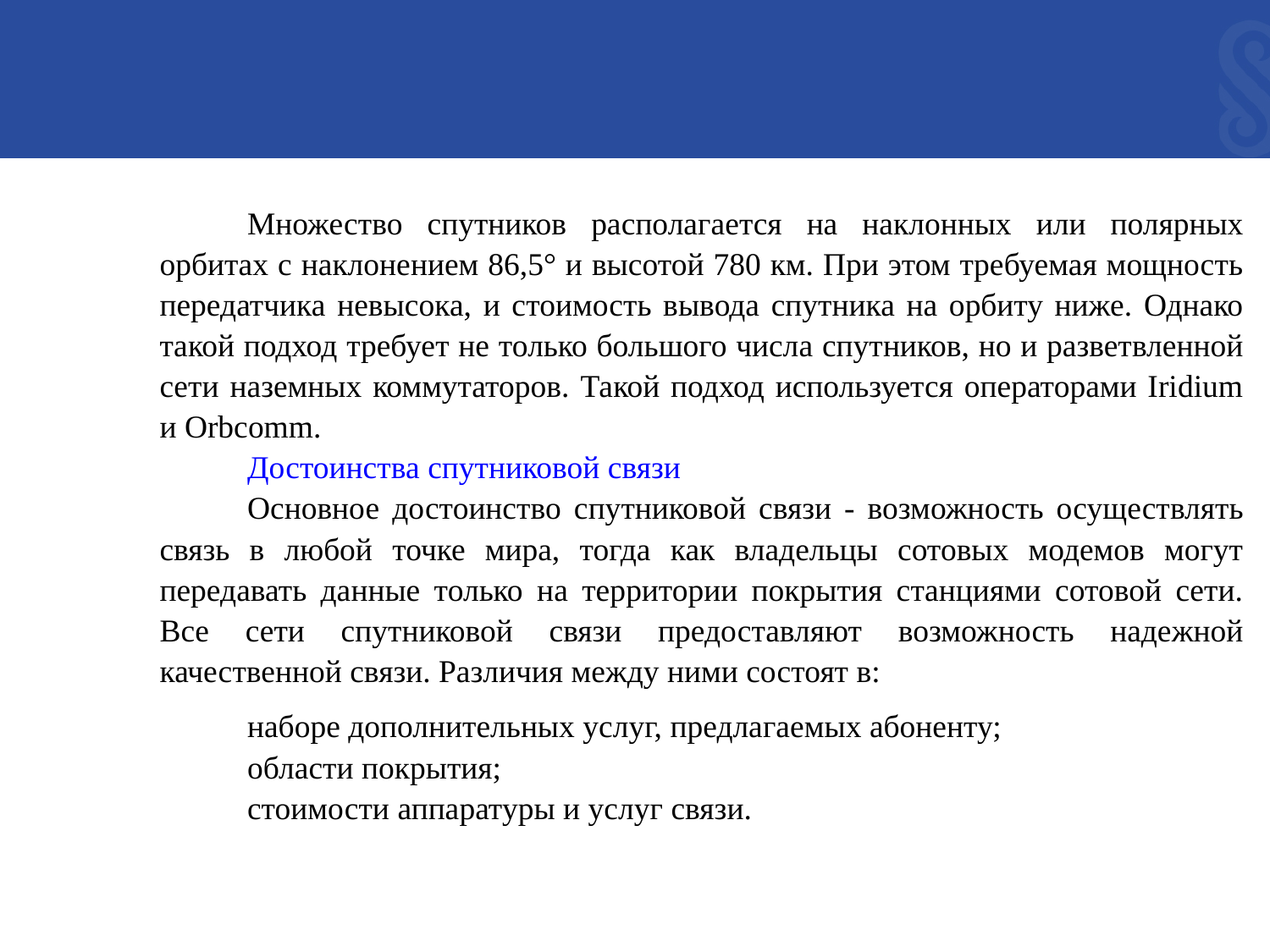

Множество спутников располагается на наклонных или полярных орбитах с наклонением 86,5° и высотой 780 км. При этом требуемая мощность передатчика невысока, и стоимость вывода спутника на орбиту ниже. Однако такой подход требует не только большого числа спутников, но и разветвленной сети наземных коммутаторов. Такой подход используется операторами Iridium и Orbcomm.
Достоинства спутниковой связи
Основное достоинство спутниковой связи - возможность осуществлять связь в любой точке мира, тогда как владельцы сотовых модемов могут передавать данные только на территории покрытия станциями сотовой сети. Все сети спутниковой связи предоставляют возможность надежной качественной связи. Различия между ними состоят в:
наборе дополнительных услуг, предлагаемых абоненту;
области покрытия;
стоимости аппаратуры и услуг связи.